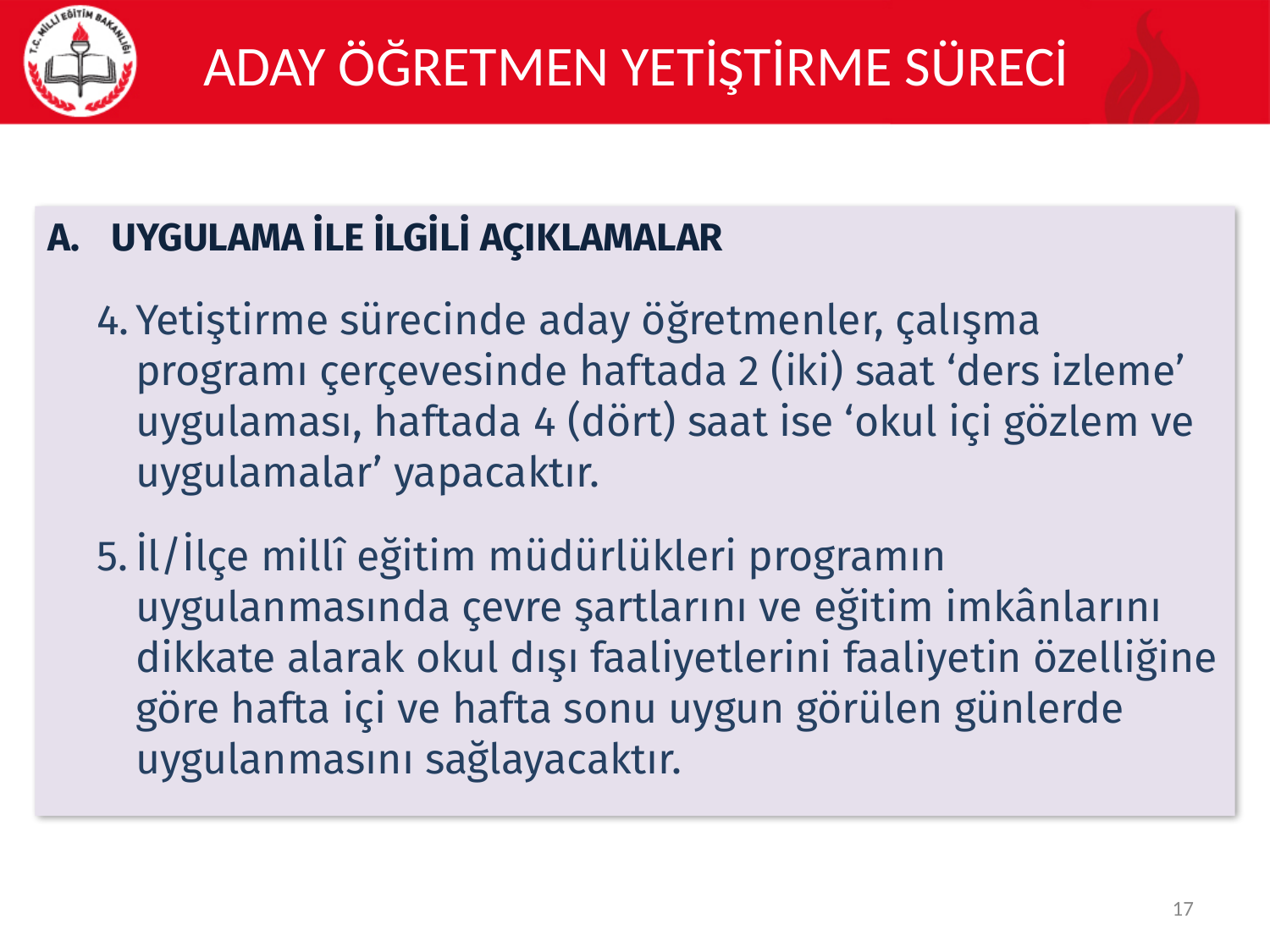

# ADAY ÖĞRETMEN YETİŞTİRME SÜRECİ
UYGULAMA İLE İLGİLİ AÇIKLAMALAR

Yetiştirme sürecinde aday öğretmenler, çalışma programı çerçevesinde haftada 2 (iki) saat ‘ders izleme’ uygulaması, haftada 4 (dört) saat ise ‘okul içi gözlem ve uygulamalar’ yapacaktır.

İl/İlçe millî eğitim müdürlükleri programın uygulanmasında çevre şartlarını ve eğitim imkânlarını dikkate alarak okul dışı faaliyetlerini faaliyetin özelliğine göre hafta içi ve hafta sonu uygun görülen günlerde uygulanmasını sağlayacaktır.
17